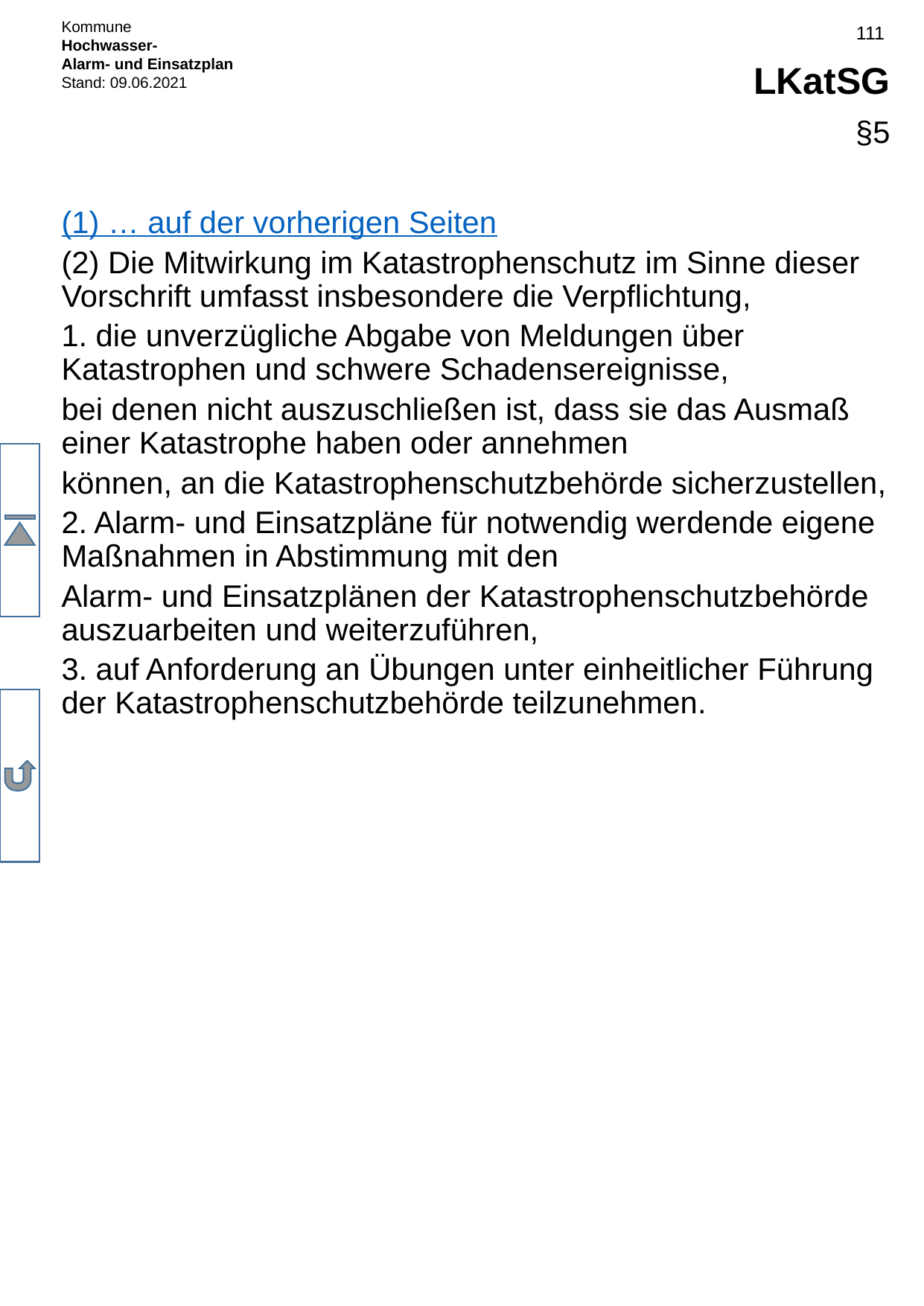

# LKatSG
§5
(1) … auf der vorherigen Seiten
(2) Die Mitwirkung im Katastrophenschutz im Sinne dieser Vorschrift umfasst insbesondere die Verpflichtung,
1. die unverzügliche Abgabe von Meldungen über Katastrophen und schwere Schadensereignisse,
bei denen nicht auszuschließen ist, dass sie das Ausmaß einer Katastrophe haben oder annehmen
können, an die Katastrophenschutzbehörde sicherzustellen,
2. Alarm- und Einsatzpläne für notwendig werdende eigene Maßnahmen in Abstimmung mit den
Alarm- und Einsatzplänen der Katastrophenschutzbehörde auszuarbeiten und weiterzuführen,
3. auf Anforderung an Übungen unter einheitlicher Führung der Katastrophenschutzbehörde teilzunehmen.